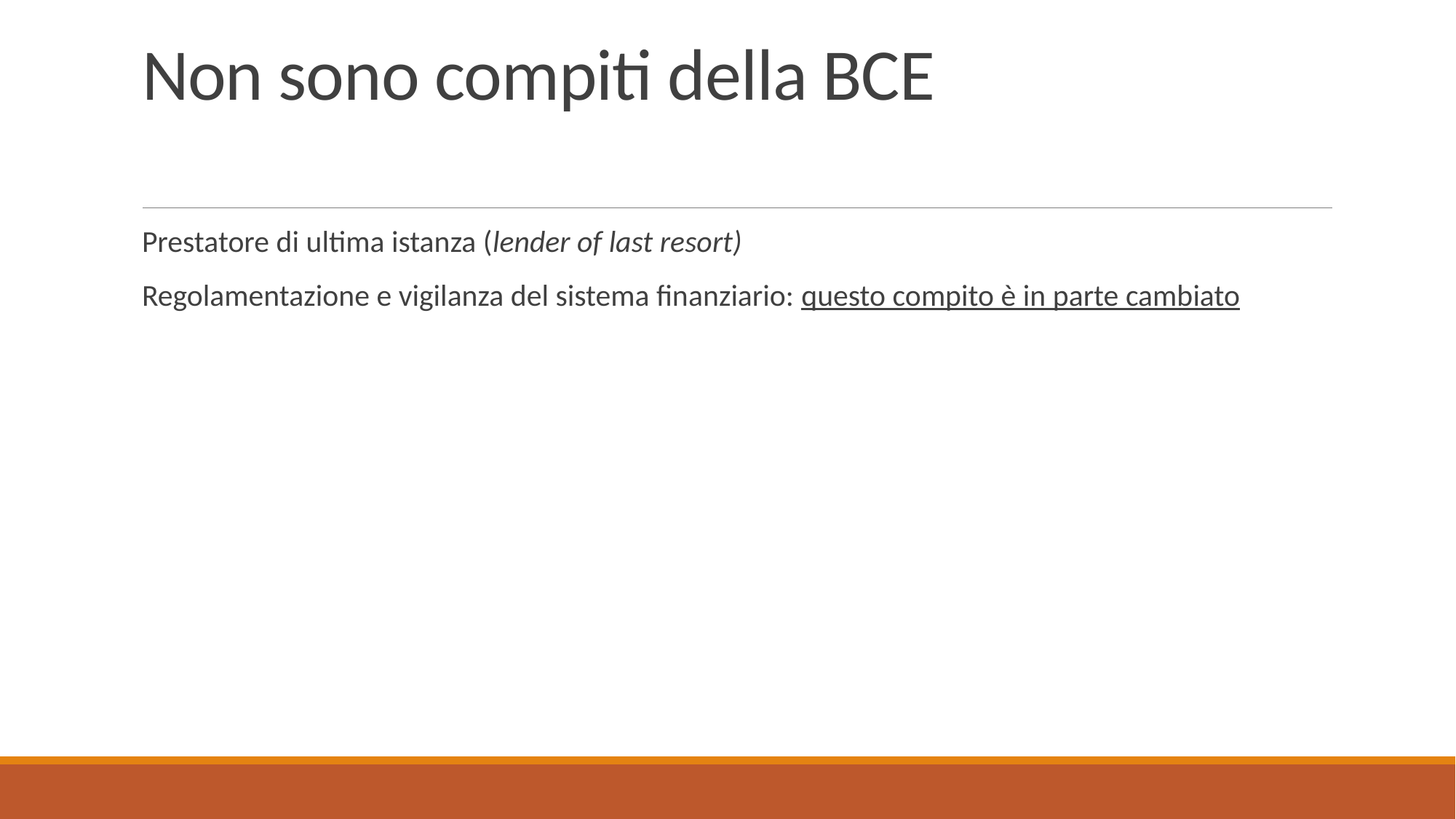

# Non sono compiti della BCE
Prestatore di ultima istanza (lender of last resort)
Regolamentazione e vigilanza del sistema finanziario: questo compito è in parte cambiato